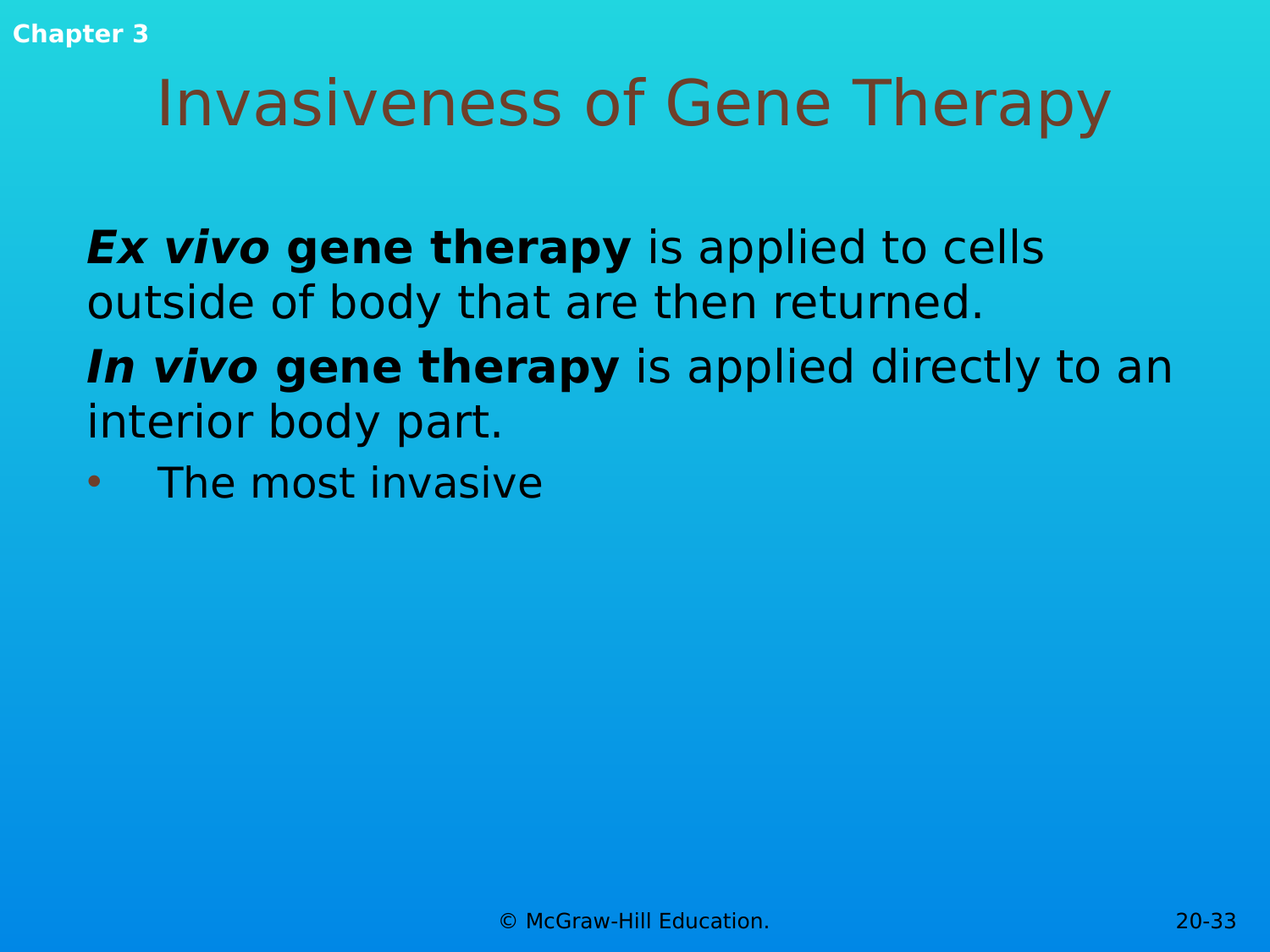

# Invasiveness of Gene Therapy
Ex vivo gene therapy is applied to cells outside of body that are then returned.
In vivo gene therapy is applied directly to an interior body part.
The most invasive